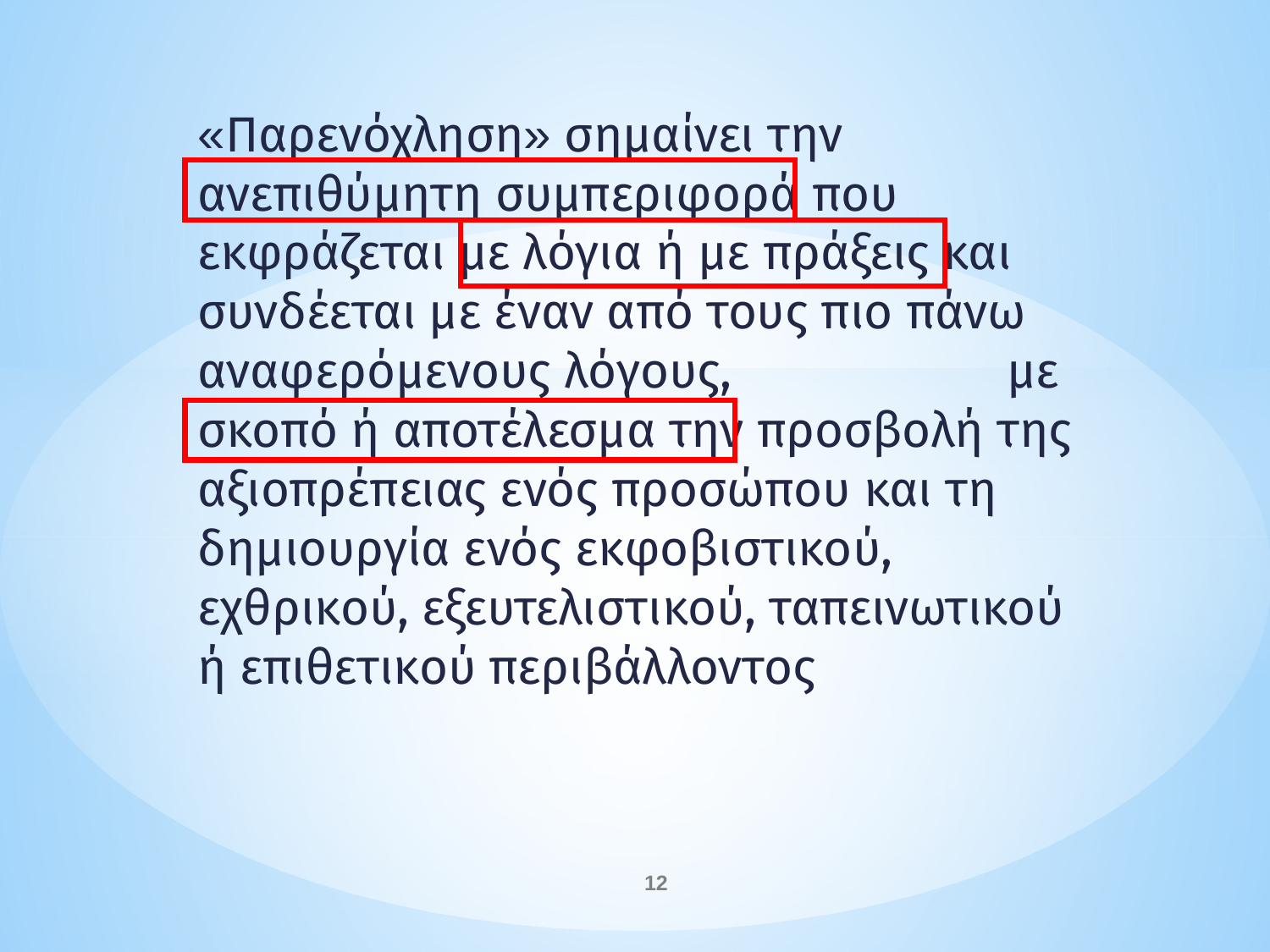

«Παρενόχληση» σημαίνει την ανεπιθύμητη συμπεριφορά που εκφράζεται με λόγια ή με πράξεις και συνδέεται με έναν από τους πιο πάνω αναφερόμενους λόγους,                     με σκοπό ή αποτέλεσμα την προσβολή της αξιοπρέπειας ενός προσώπου και τη δημιουργία ενός εκφοβιστικού, εχθρικού, εξευτελιστικού, ταπεινωτικού ή επιθετικού περιβάλλοντος

12